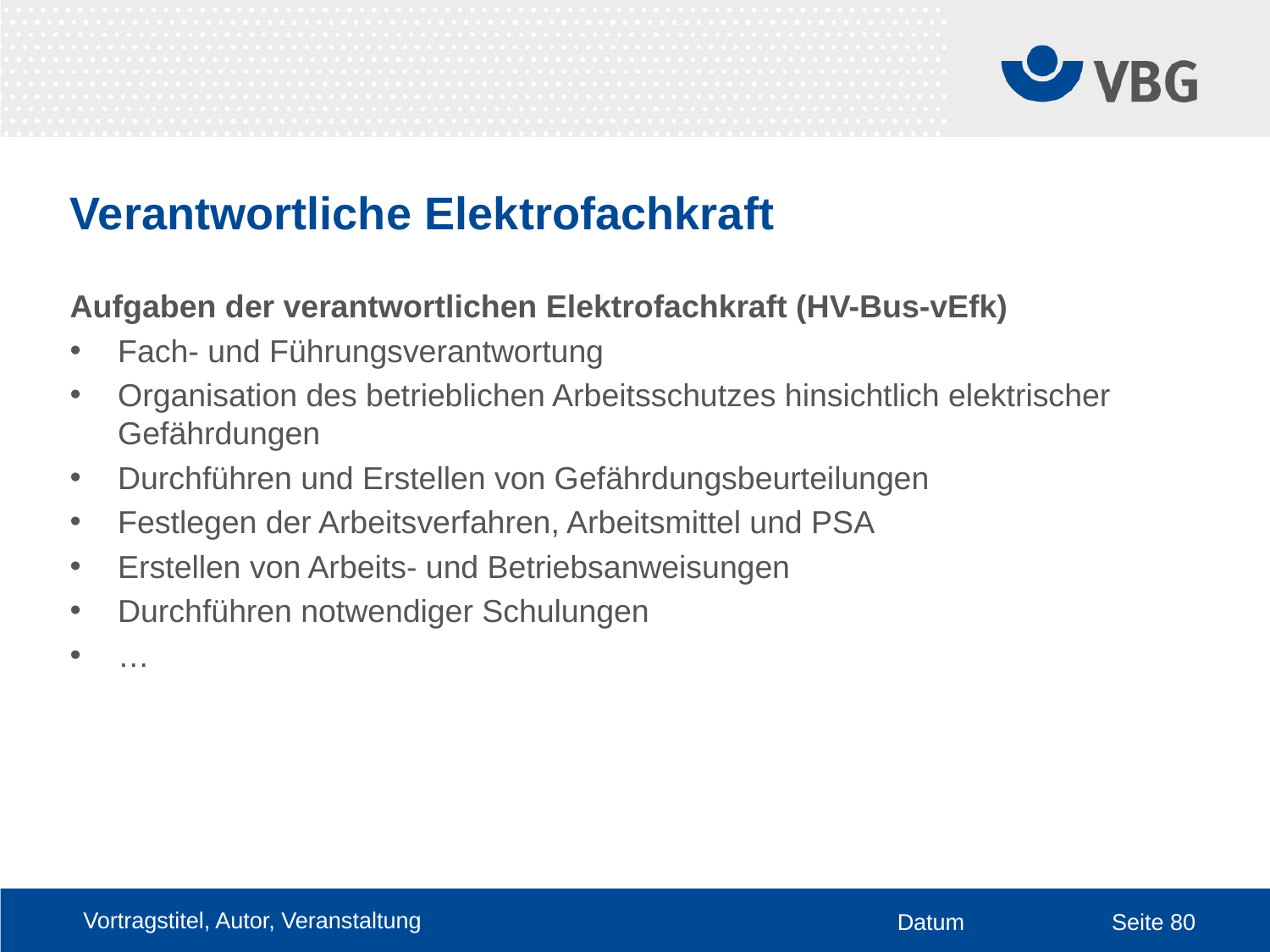

# Verantwortliche Elektrofachkraft
Aufgaben der verantwortlichen Elektrofachkraft (HV-Bus-vEfk)
Fach- und Führungsverantwortung
Organisation des betrieblichen Arbeitsschutzes hinsichtlich elektrischer Gefährdungen
Durchführen und Erstellen von Gefährdungsbeurteilungen
Festlegen der Arbeitsverfahren, Arbeitsmittel und PSA
Erstellen von Arbeits- und Betriebsanweisungen
Durchführen notwendiger Schulungen
…